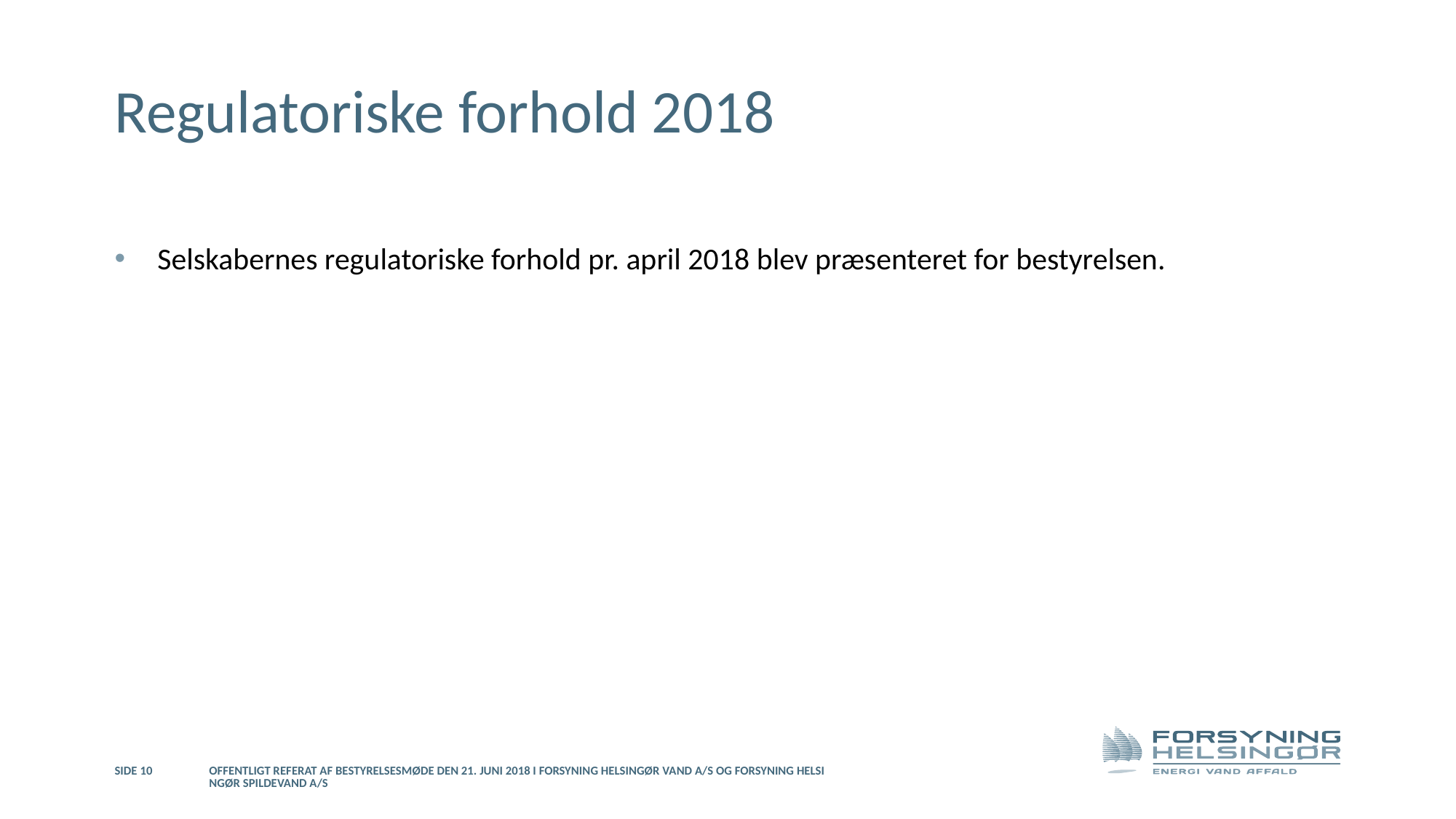

# Regulatoriske forhold 2018
Selskabernes regulatoriske forhold pr. april 2018 blev præsenteret for bestyrelsen.

Side 10
Offentligt referat af bestyrelsesmøde den 21. juni 2018 i Forsyning Helsingør Vand A/S og Forsyning Helsingør Spildevand A/S